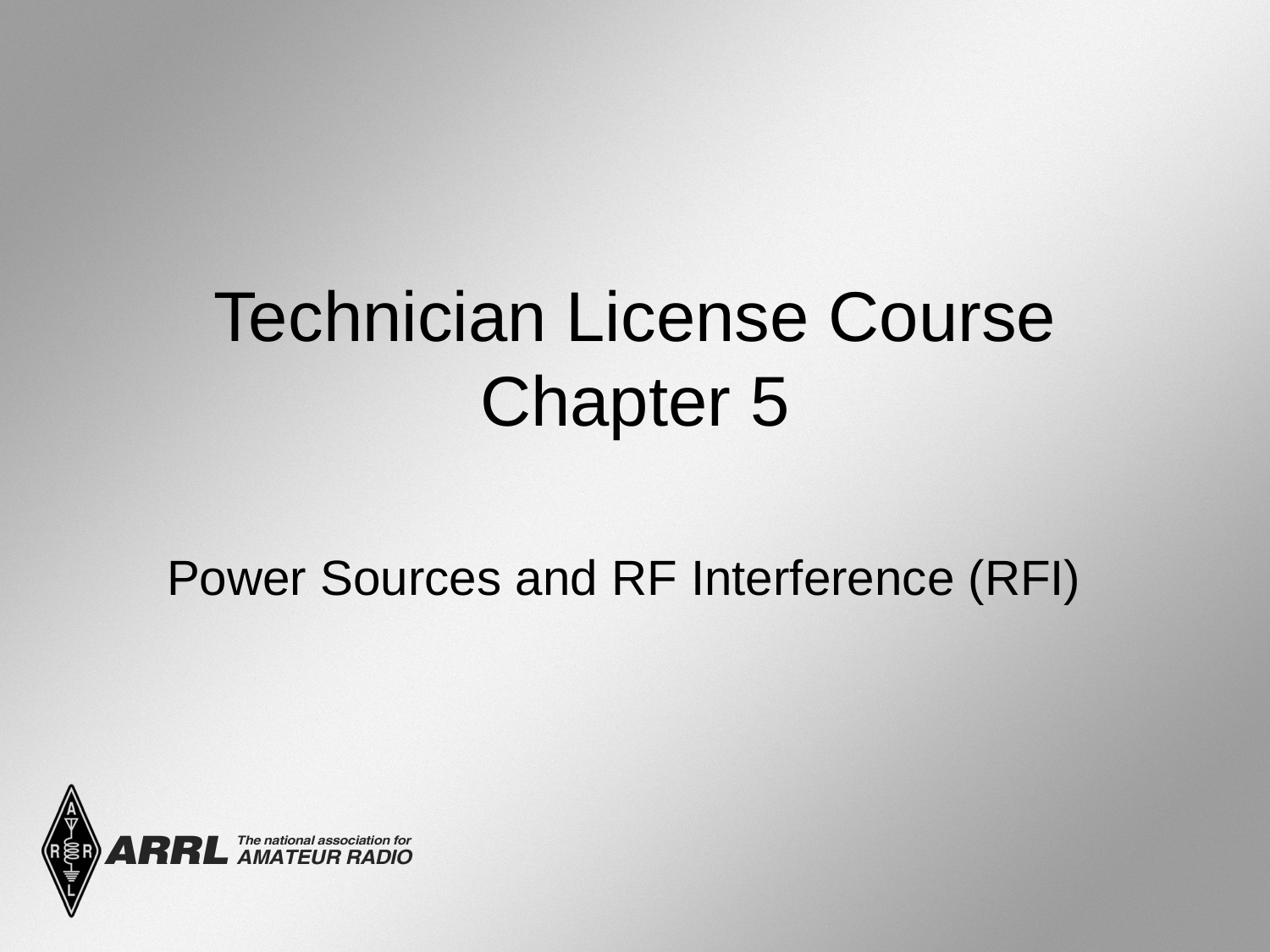

# Technician License Course Chapter 5
Power Sources and RF Interference (RFI)